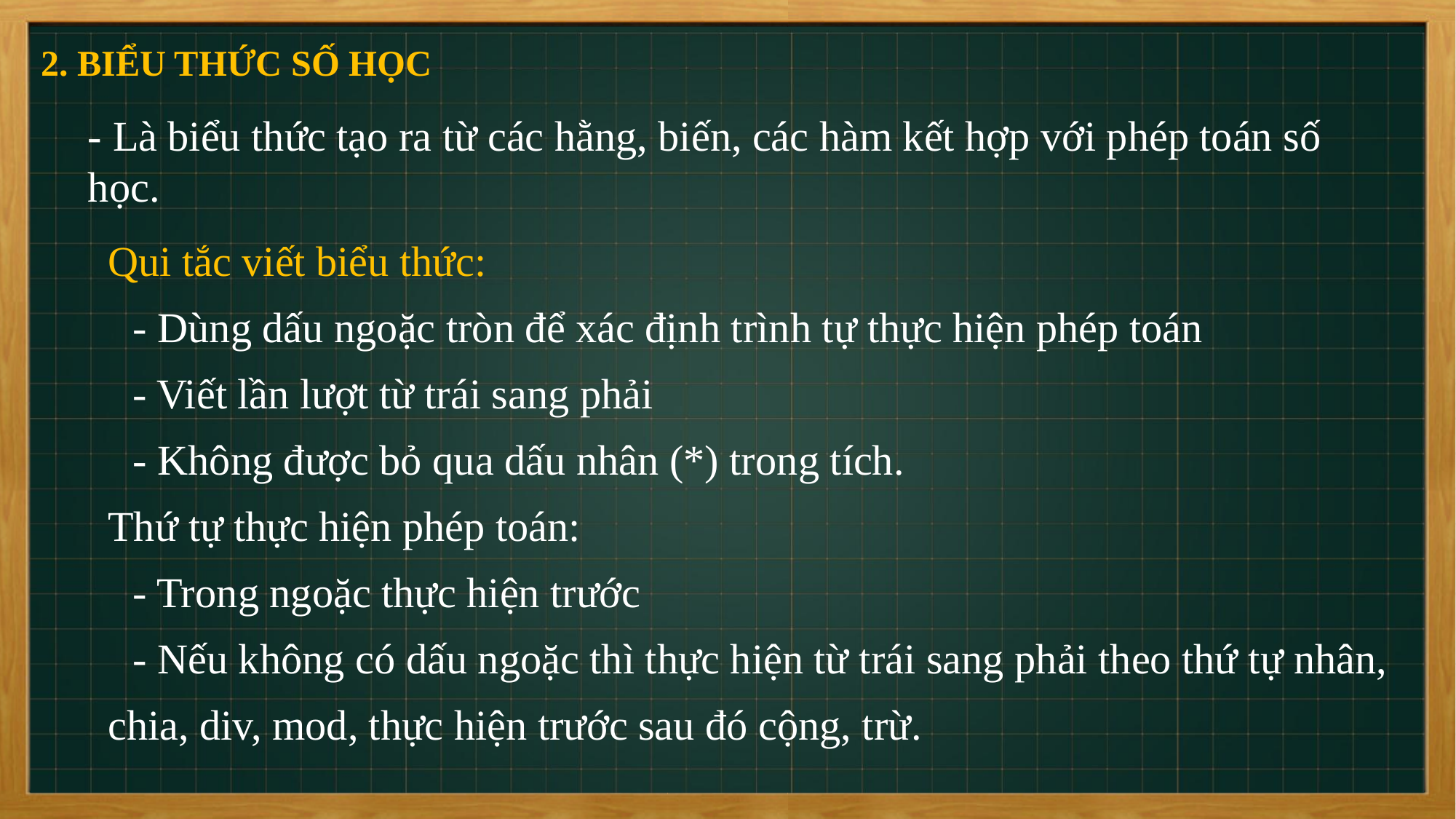

2. BIỂU THỨC SỐ HỌC
- Là biểu thức tạo ra từ các hằng, biến, các hàm kết hợp với phép toán số học.

Qui tắc viết biểu thức:
	- Dùng dấu ngoặc tròn để xác định trình tự thực hiện phép toán
	- Viết lần lượt từ trái sang phải
	- Không được bỏ qua dấu nhân (*) trong tích.
Thứ tự thực hiện phép toán:
	- Trong ngoặc thực hiện trước
	- Nếu không có dấu ngoặc thì thực hiện từ trái sang phải theo thứ tự nhân, chia, div, mod, thực hiện trước sau đó cộng, trừ.